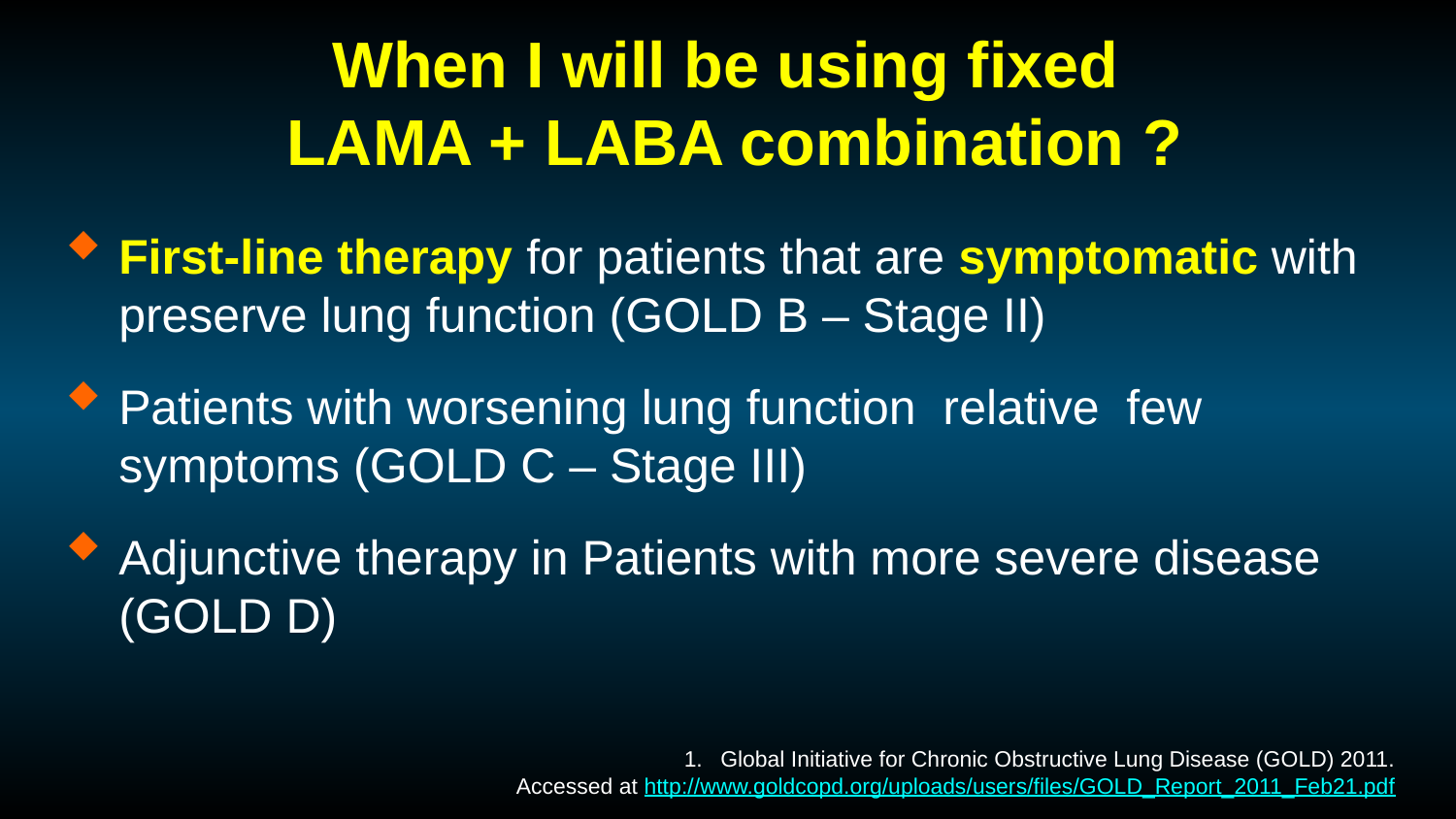

# When I will be using fixed LAMA + LABA combination ?
First-line therapy for patients that are symptomatic with preserve lung function (GOLD B – Stage II)
Patients with worsening lung function  relative  few symptoms (GOLD C – Stage III)
Adjunctive therapy in Patients with more severe disease (GOLD D)

Global Initiative for Chronic Obstructive Lung Disease (GOLD) 2011.
Accessed at http://www.goldcopd.org/uploads/users/files/GOLD_Report_2011_Feb21.pdf